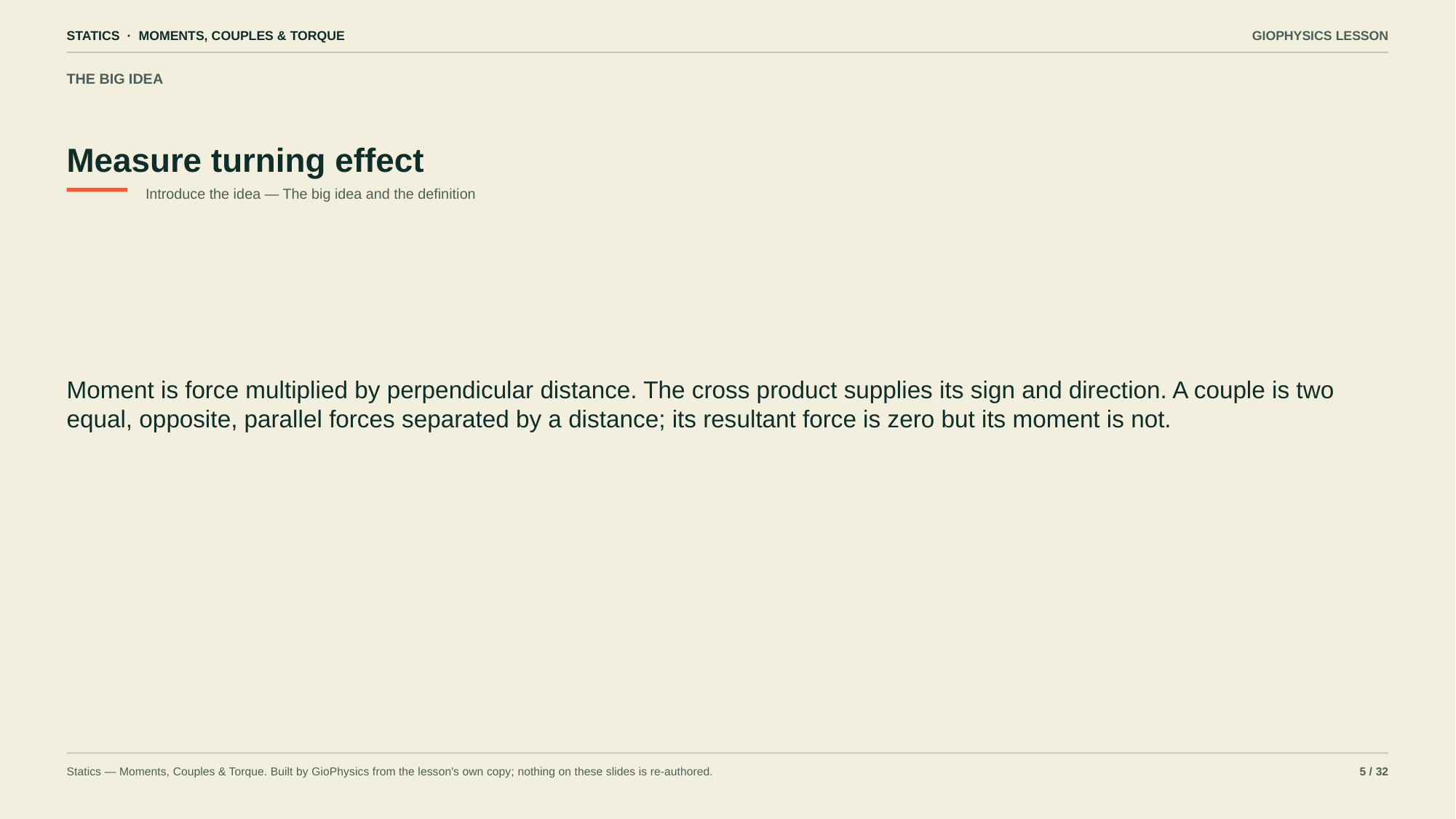

STATICS  ·  MOMENTS, COUPLES & TORQUE
GIOPHYSICS LESSON

THE BIG IDEA
Measure turning effect
Introduce the idea — The big idea and the definition

Moment is force multiplied by perpendicular distance. The cross product supplies its sign and direction. A couple is two equal, opposite, parallel forces separated by a distance; its resultant force is zero but its moment is not.

Statics — Moments, Couples & Torque. Built by GioPhysics from the lesson's own copy; nothing on these slides is re-authored.
5 / 32